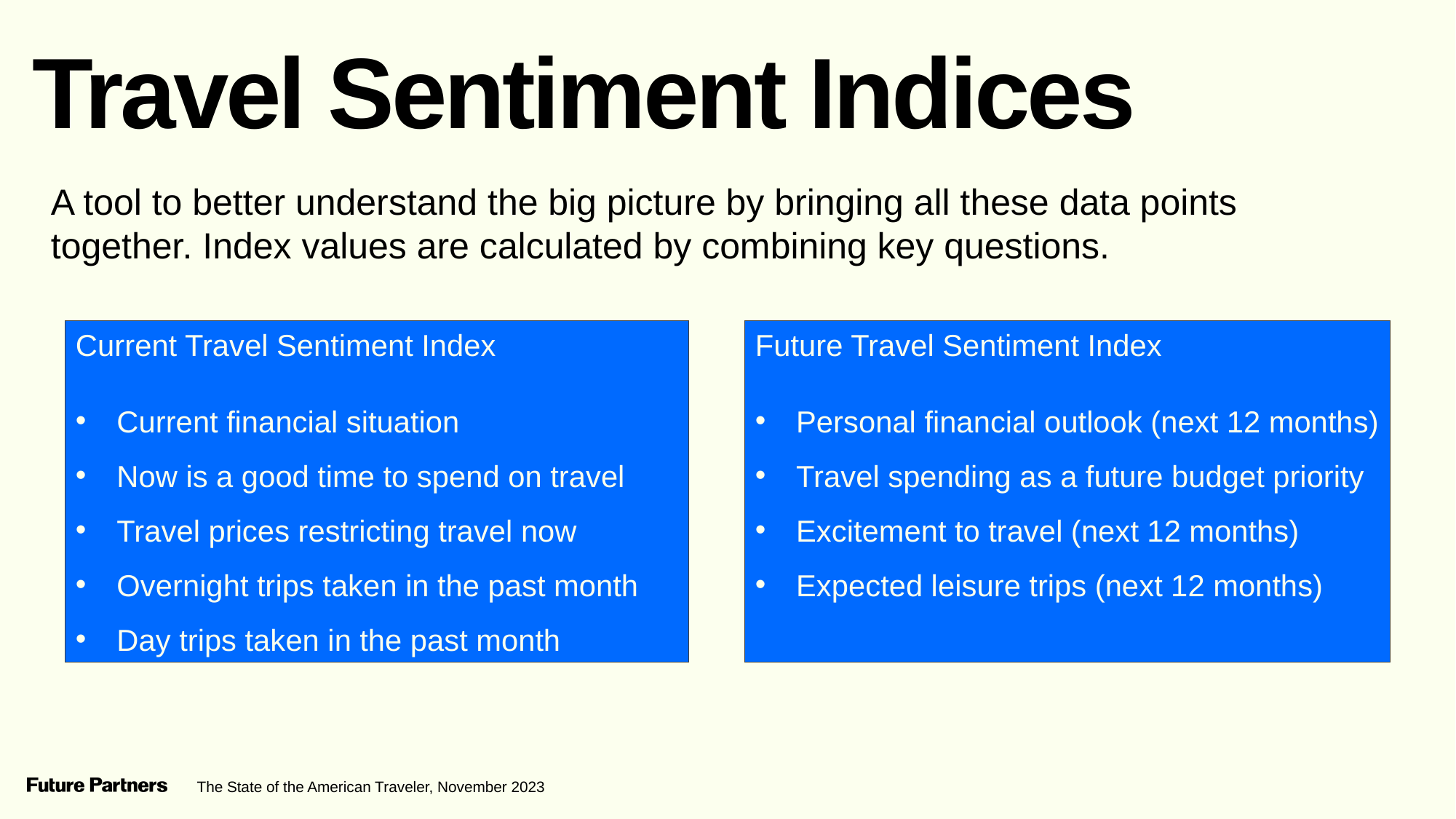

Travel Sentiment Indices
A tool to better understand the big picture by bringing all these data points together. Index values are calculated by combining key questions.
Current Travel Sentiment Index

Current financial situation
Now is a good time to spend on travel
Travel prices restricting travel now
Overnight trips taken in the past month
Day trips taken in the past month
Future Travel Sentiment Index

Personal financial outlook (next 12 months)
Travel spending as a future budget priority
Excitement to travel (next 12 months)
Expected leisure trips (next 12 months)